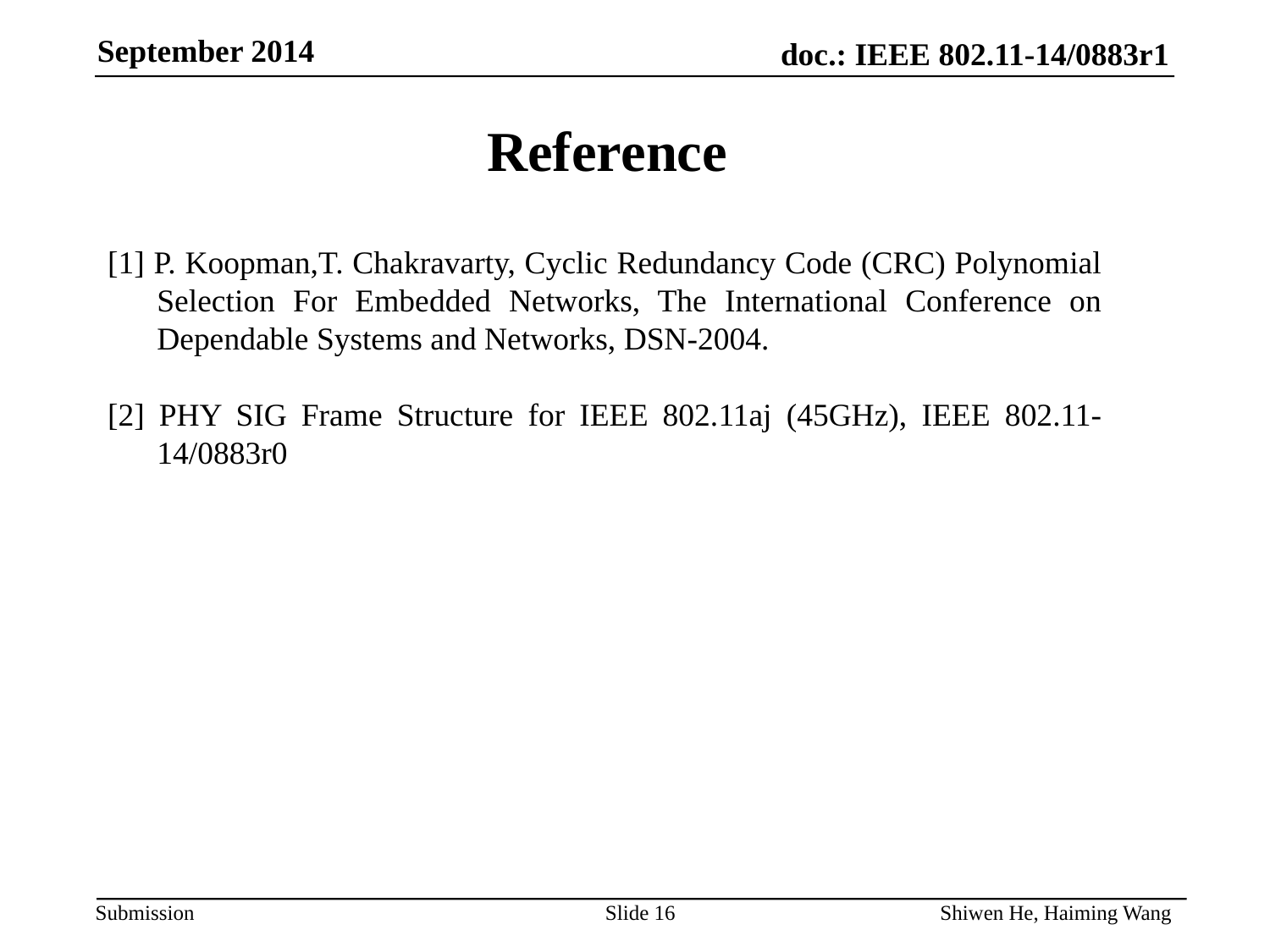

Reference
[1] P. Koopman,T. Chakravarty, Cyclic Redundancy Code (CRC) Polynomial Selection For Embedded Networks, The International Conference on Dependable Systems and Networks, DSN-2004.

[2] PHY SIG Frame Structure for IEEE 802.11aj (45GHz), IEEE 802.11-14/0883r0
Slide 16
Shiwen He, Haiming Wang